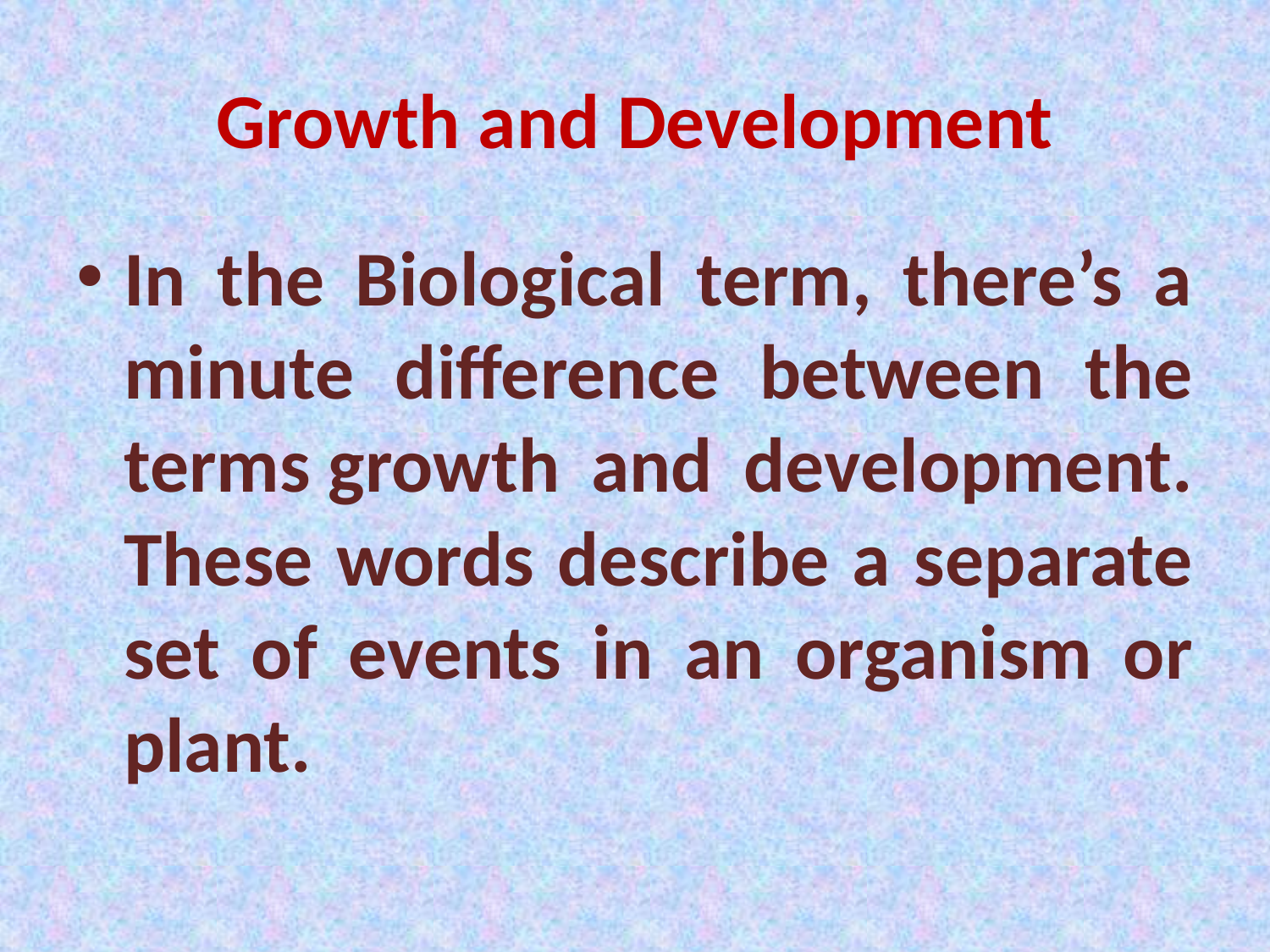

# Growth and Development
In the Biological term, there’s a minute difference between the terms growth and development. These words describe a separate set of events in an organism or plant.